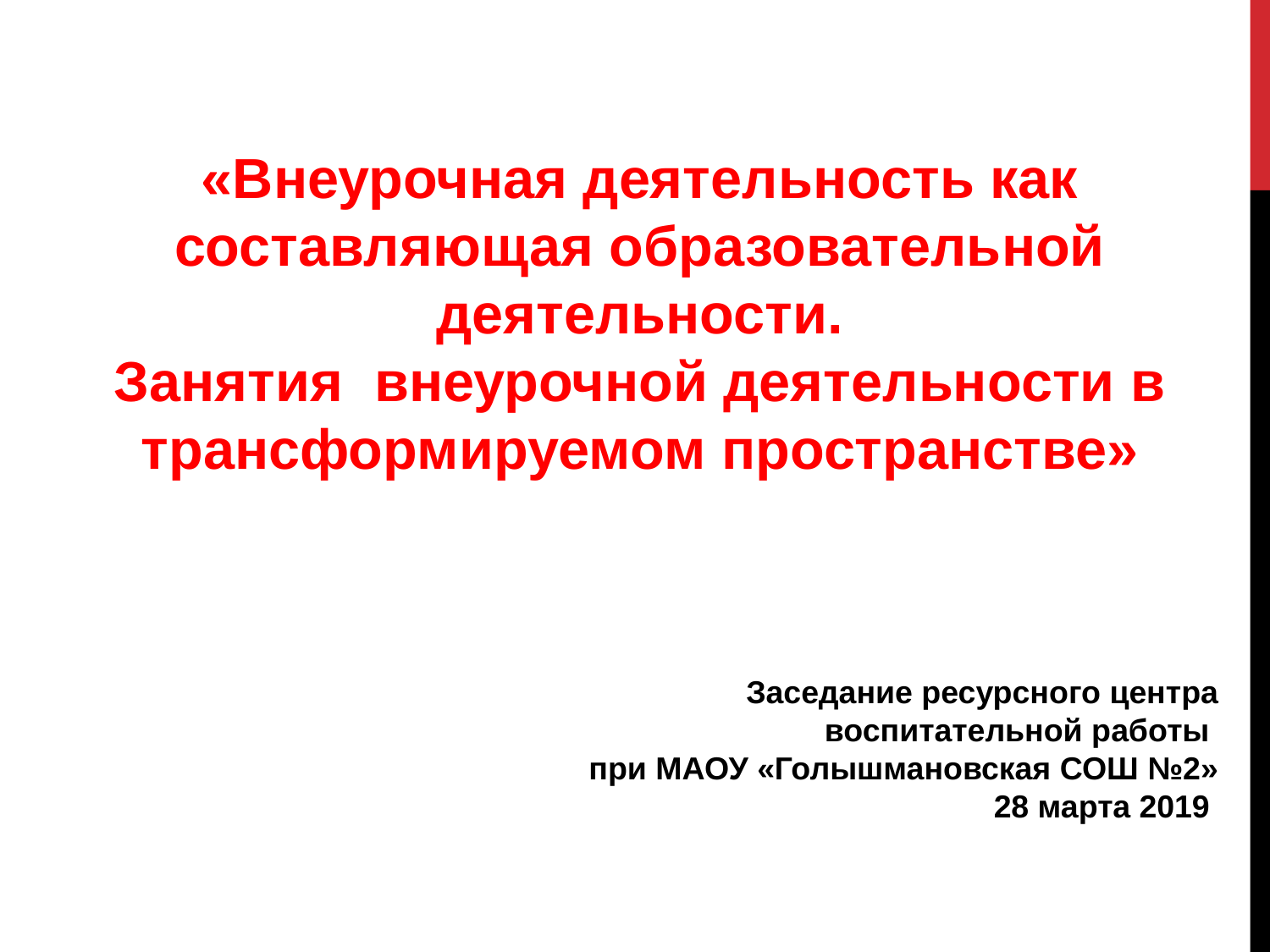

«Внеурочная деятельность как составляющая образовательной деятельности.
Занятия  внеурочной деятельности в трансформируемом пространстве»
Заседание ресурсного центра
воспитательной работы
при МАОУ «Голышмановская СОШ №2»
28 марта 2019